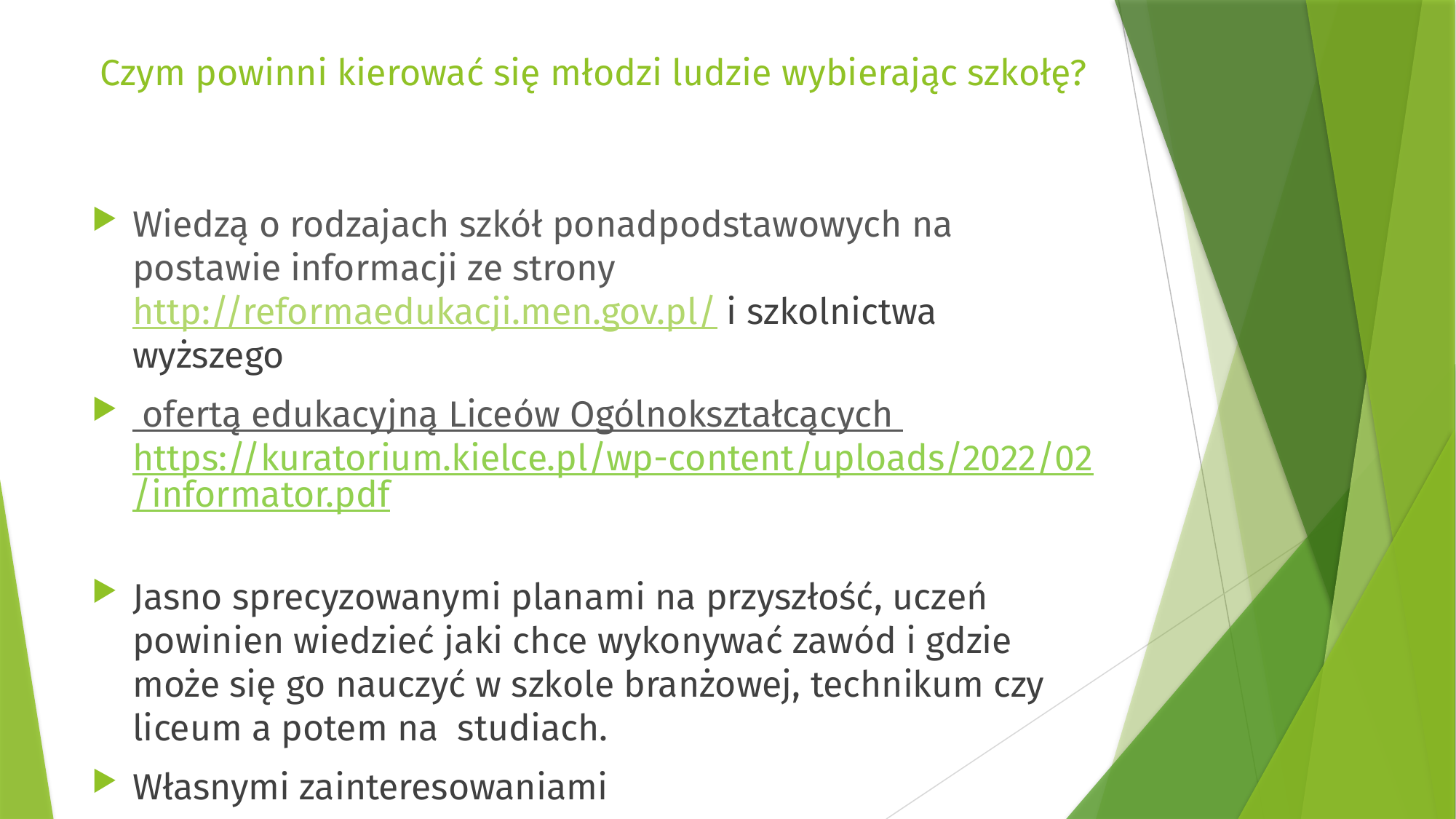

# Czym powinni kierować się młodzi ludzie wybierając szkołę?
Wiedzą o rodzajach szkół ponadpodstawowych na postawie informacji ze strony http://reformaedukacji.men.gov.pl/ i szkolnictwa wyższego
 ofertą edukacyjną Liceów Ogólnokształcących https://kuratorium.kielce.pl/wp-content/uploads/2022/02/informator.pdf
Jasno sprecyzowanymi planami na przyszłość, uczeń powinien wiedzieć jaki chce wykonywać zawód i gdzie może się go nauczyć w szkole branżowej, technikum czy liceum a potem na  studiach.
Własnymi zainteresowaniami
Samodzielną decyzją
Stanem zdrowia
Podejściem do nauki (lubię się uczyć wybieram liceum)